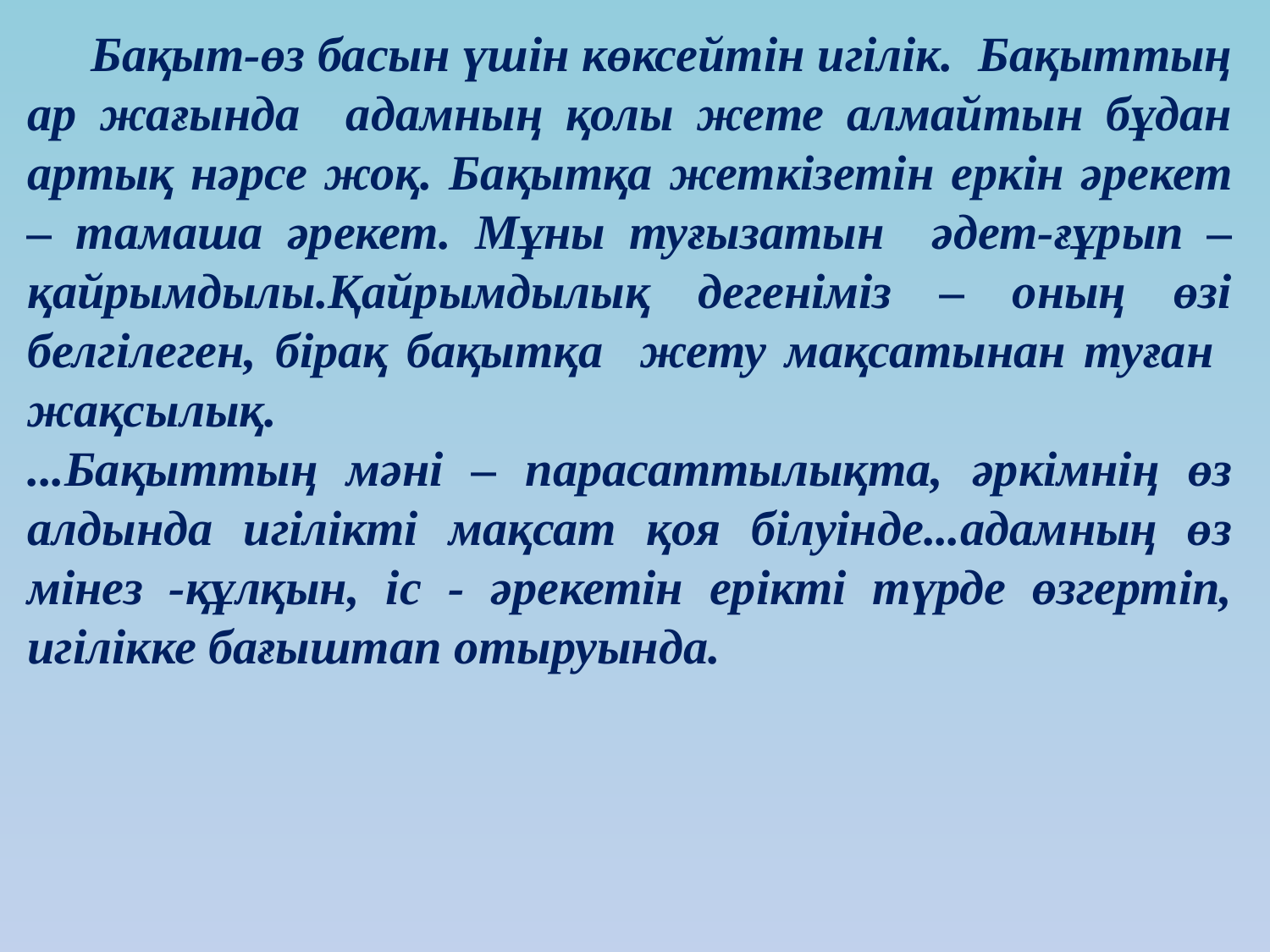

Бақыт-өз басын үшін көксейтін игілік.  Бақыттың ар жағында  адамның қолы жете алмайтын бұдан артық нәрсе жоқ. Бақытқа жеткізетін еркін әрекет – тамаша әрекет. Мұны туғызатын  әдет-ғұрып – қайрымдылы.Қайрымдылық дегеніміз – оның өзі белгілеген, бірақ бақытқа  жету мақсатынан туған  жақсылық.
...Бақыттың мәні – парасаттылықта, әркімнің өз алдында игілікті мақсат қоя білуінде...адамның өз мінез -құлқын, іс - әрекетін ерікті түрде өзгертіп, игілікке бағыштап отыруында.